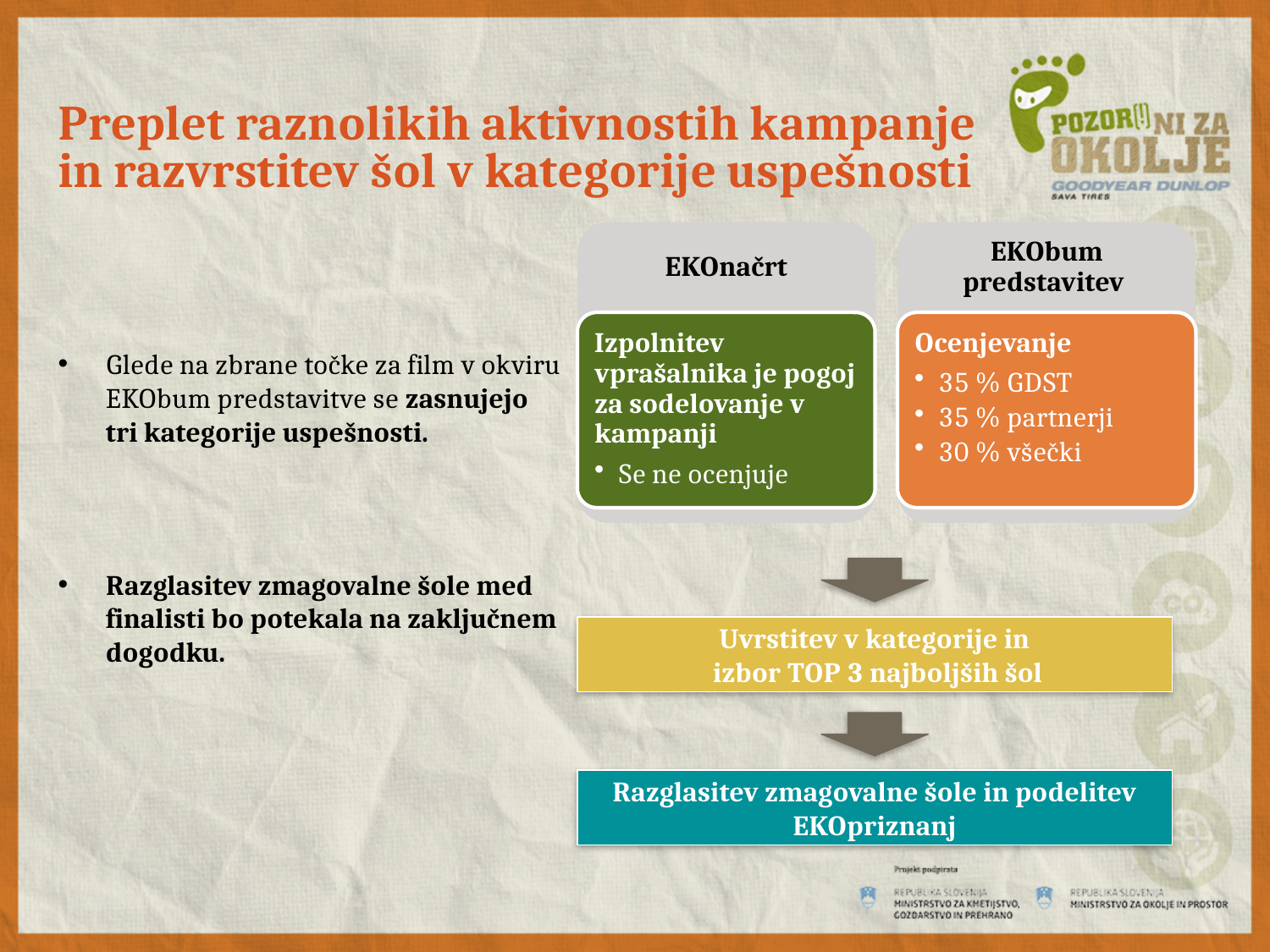

# Preplet raznolikih aktivnostih kampanje in razvrstitev šol v kategorije uspešnosti

Glede na zbrane točke za film v okviru EKObum predstavitve se zasnujejo tri kategorije uspešnosti.

Razglasitev zmagovalne šole med finalisti bo potekala na zaključnem dogodku.
EKOnačrt
Izpolnitev vprašalnika je pogoj za sodelovanje v kampanji
Se ne ocenjuje
EKObum predstavitev
Ocenjevanje
35 % GDST
35 % partnerji
30 % všečki

Uvrstitev v kategorije in
 izbor TOP 3 najboljših šol

Razglasitev zmagovalne šole in podelitev EKOpriznanj